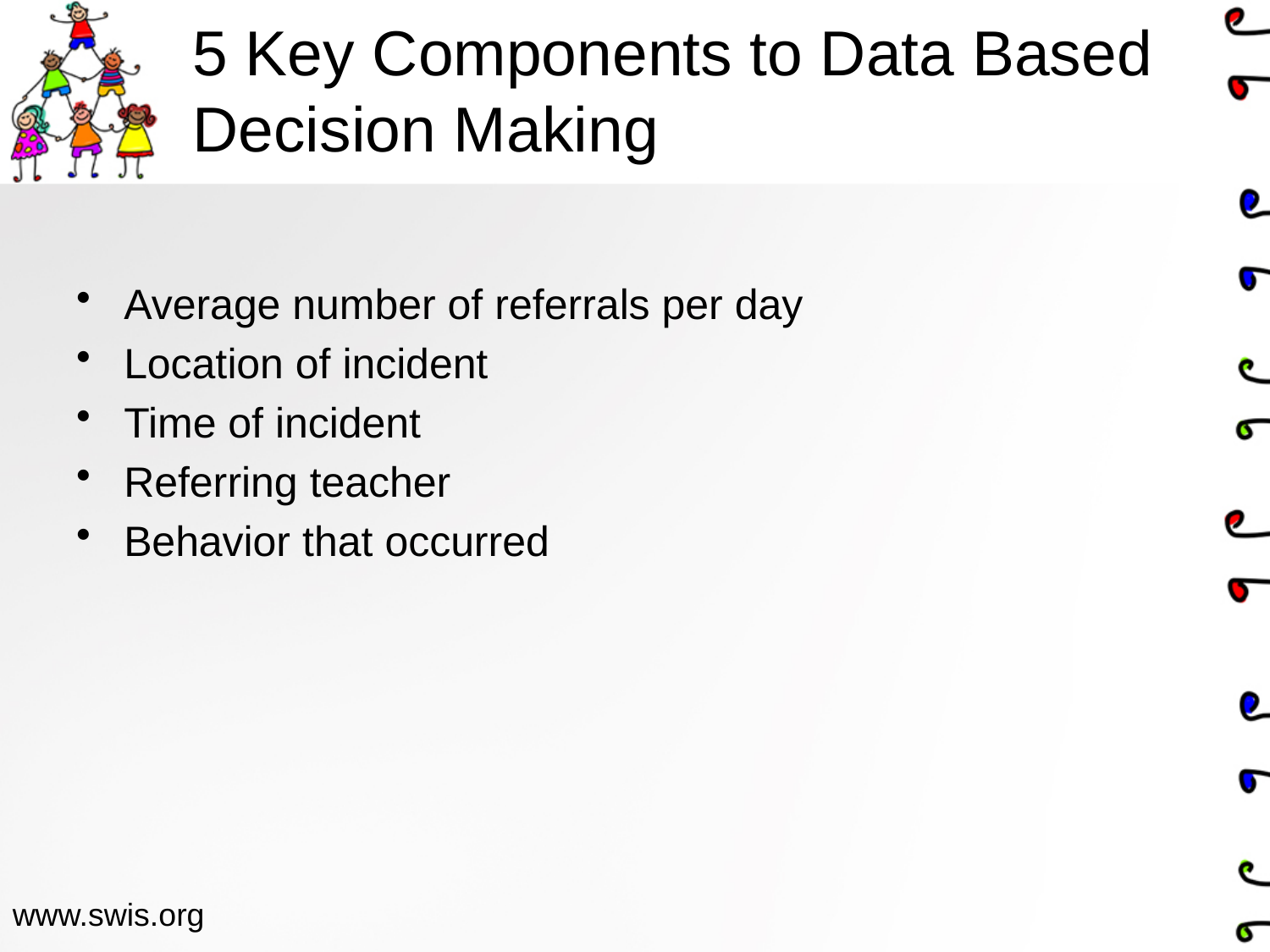

# 5 Key Components to Data Based Decision Making

Average number of referrals per day
Location of incident
Time of incident
Referring teacher
Behavior that occurred
www.swis.org